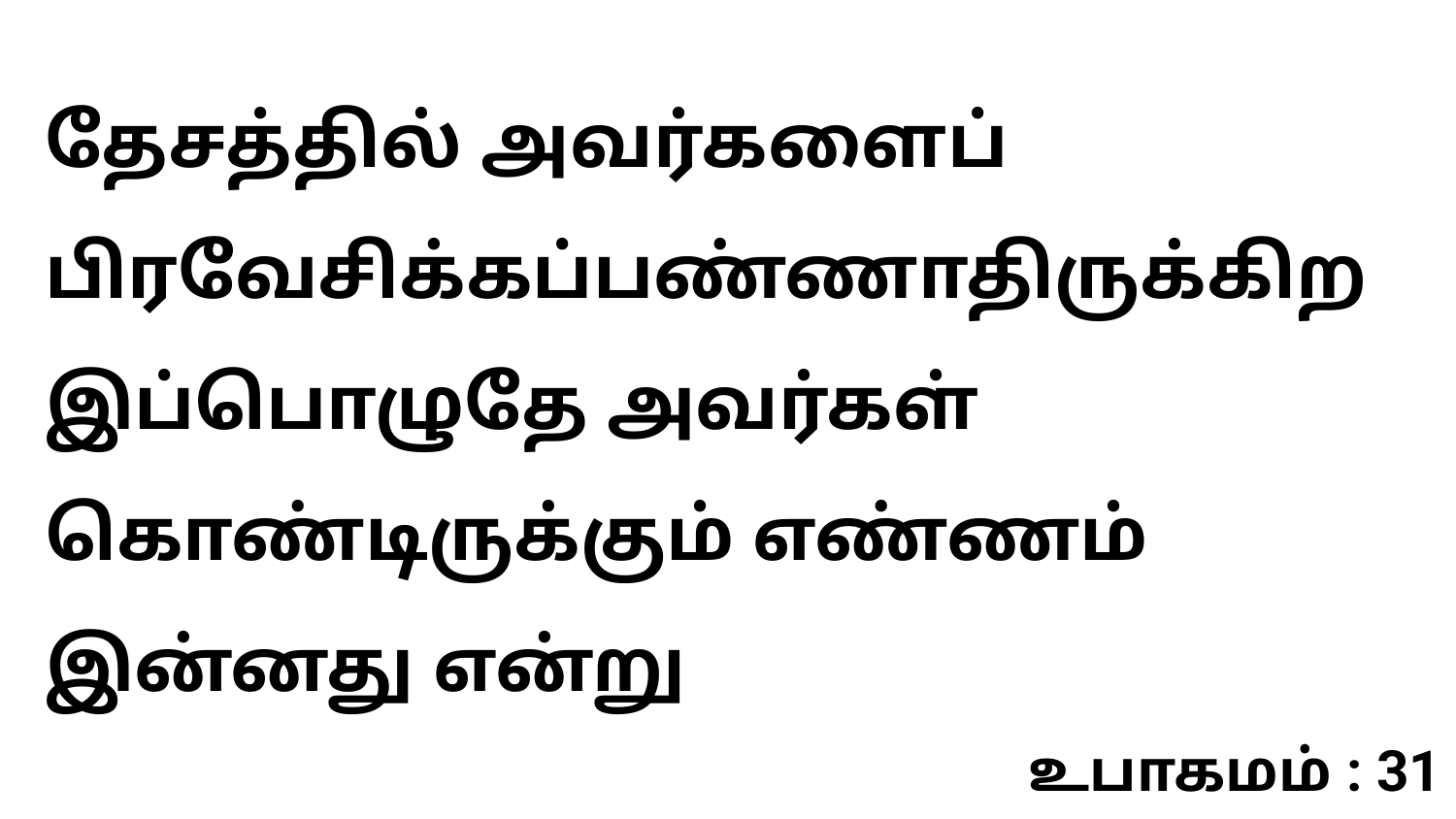

தேசத்தில் அவர்களைப் பிரவேசிக்கப்பண்ணாதிருக்கிற இப்பொழுதே அவர்கள் கொண்டிருக்கும் எண்ணம் இன்னது என்று
உபாகமம் : 31